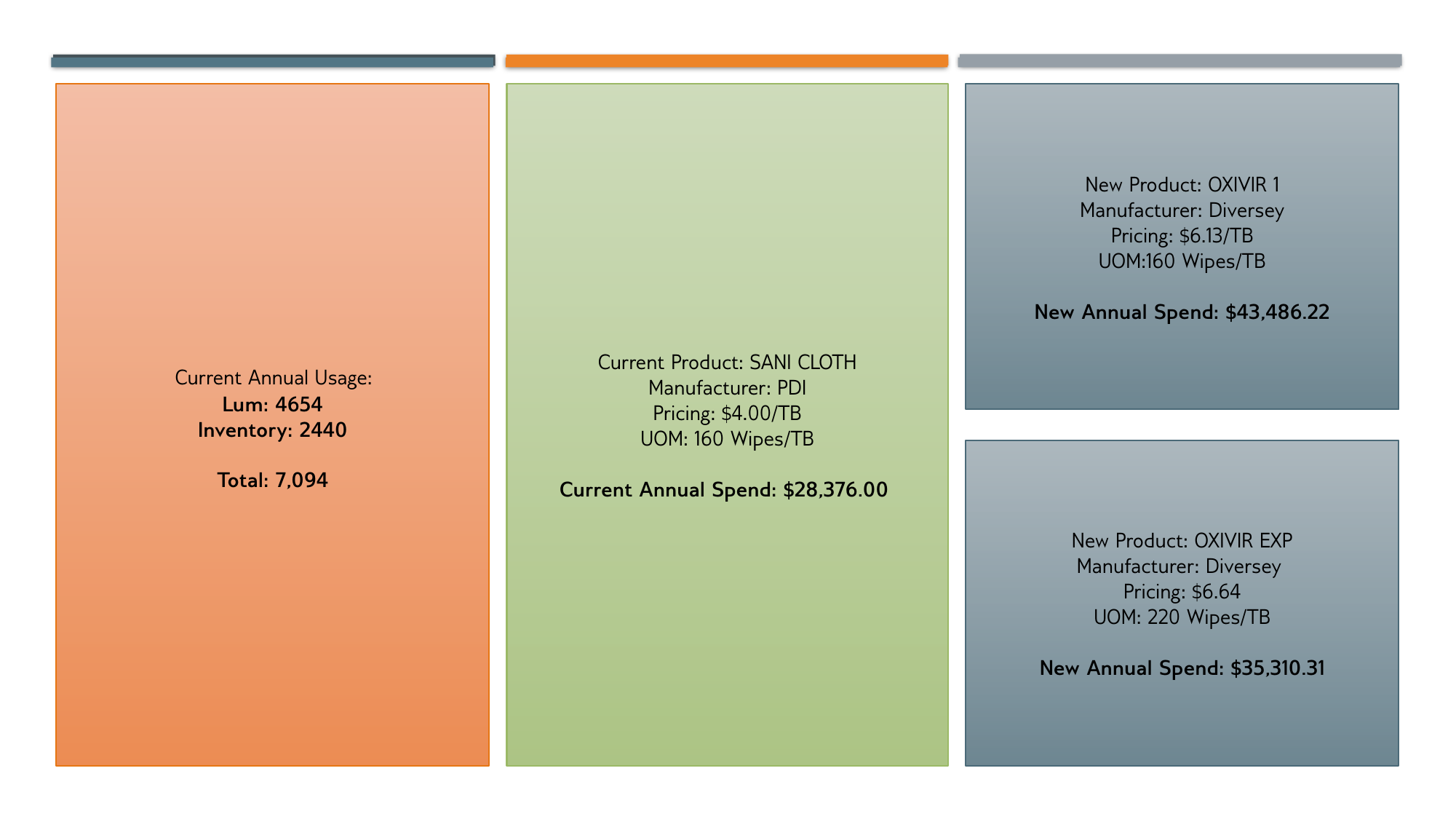

Current Product: SANI CLOTH
Manufacturer: PDI
Pricing: $4.00/TB
UOM: 160 Wipes/TB

Current Annual Spend: $28,376.00
 Current Annual Usage:
Lum: 4654
Inventory: 2440

Total: 7,094
New Product: OXIVIR 1
Manufacturer: Diversey
Pricing: $6.13/TB
UOM:160 Wipes/TB

New Annual Spend: $43,486.22
New Product: OXIVIR EXP
Manufacturer: Diversey
Pricing: $6.64
UOM: 220 Wipes/TB

New Annual Spend: $35,310.31